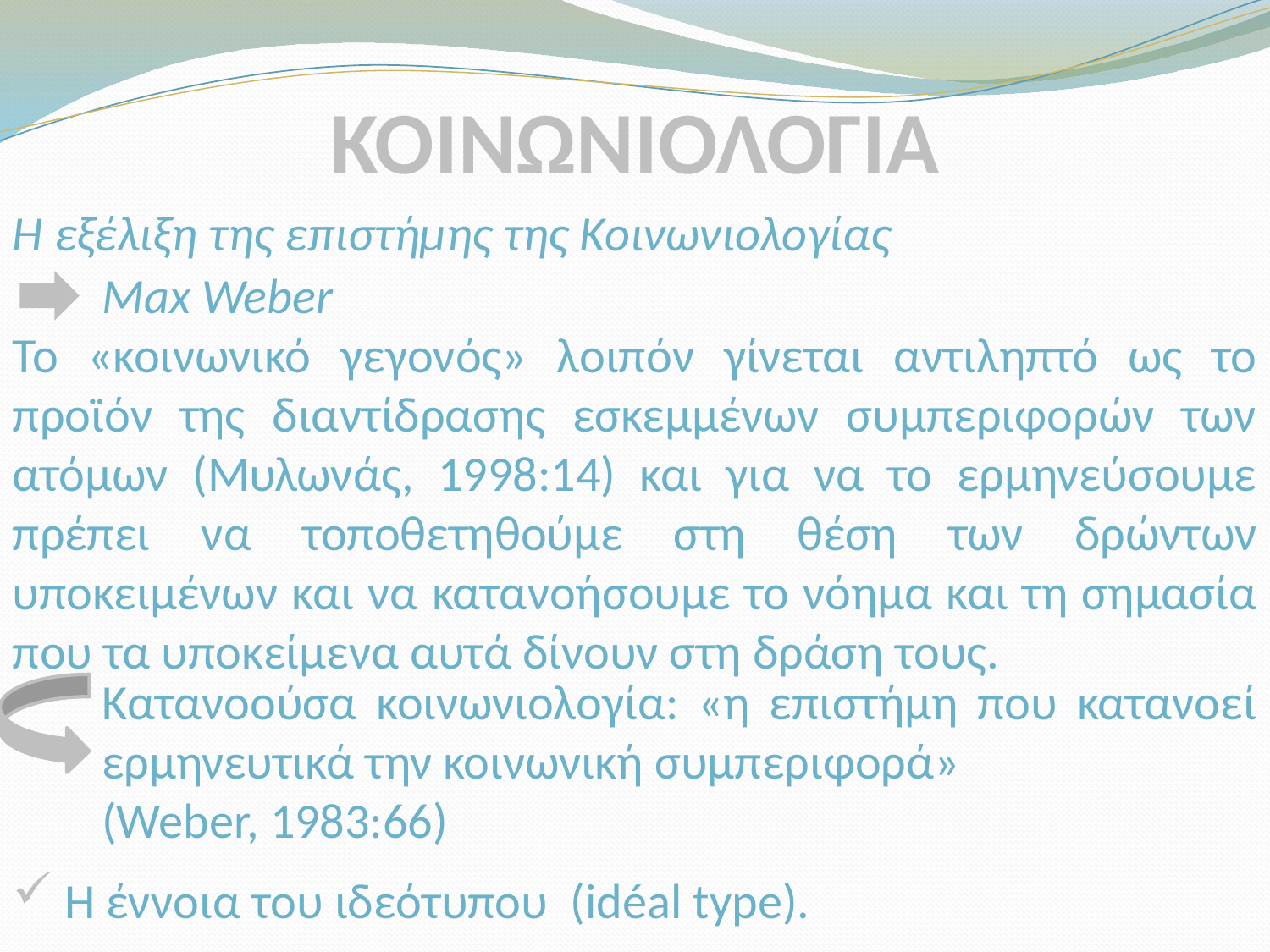

ΚΟΙΝΩΝΙΟΛΟΓΙΑ
Η εξέλιξη της επιστήμης της Κοινωνιολογίας
Max Weber

To «κοινωνικό γεγονός» λοιπόν γίνεται αντιληπτό ως το προϊόν της διαντίδρασης εσκεμμένων συμπεριφορών των ατόμων (Μυλωνάς, 1998:14) και για να το ερμηνεύσουμε πρέπει να τοποθετηθούμε στη θέση των δρώντων υποκειμένων και να κατανοήσουμε το νόημα και τη σημασία που τα υποκείμενα αυτά δίνουν στη δράση τους.
Κατανοούσα κοινωνιολογία: «η επιστήμη που κατανοεί ερμηνευτικά την κοινωνική συμπεριφορά»
(Weber, 1983:66)

 Η έννοια του ιδεότυπου  (idéal type).